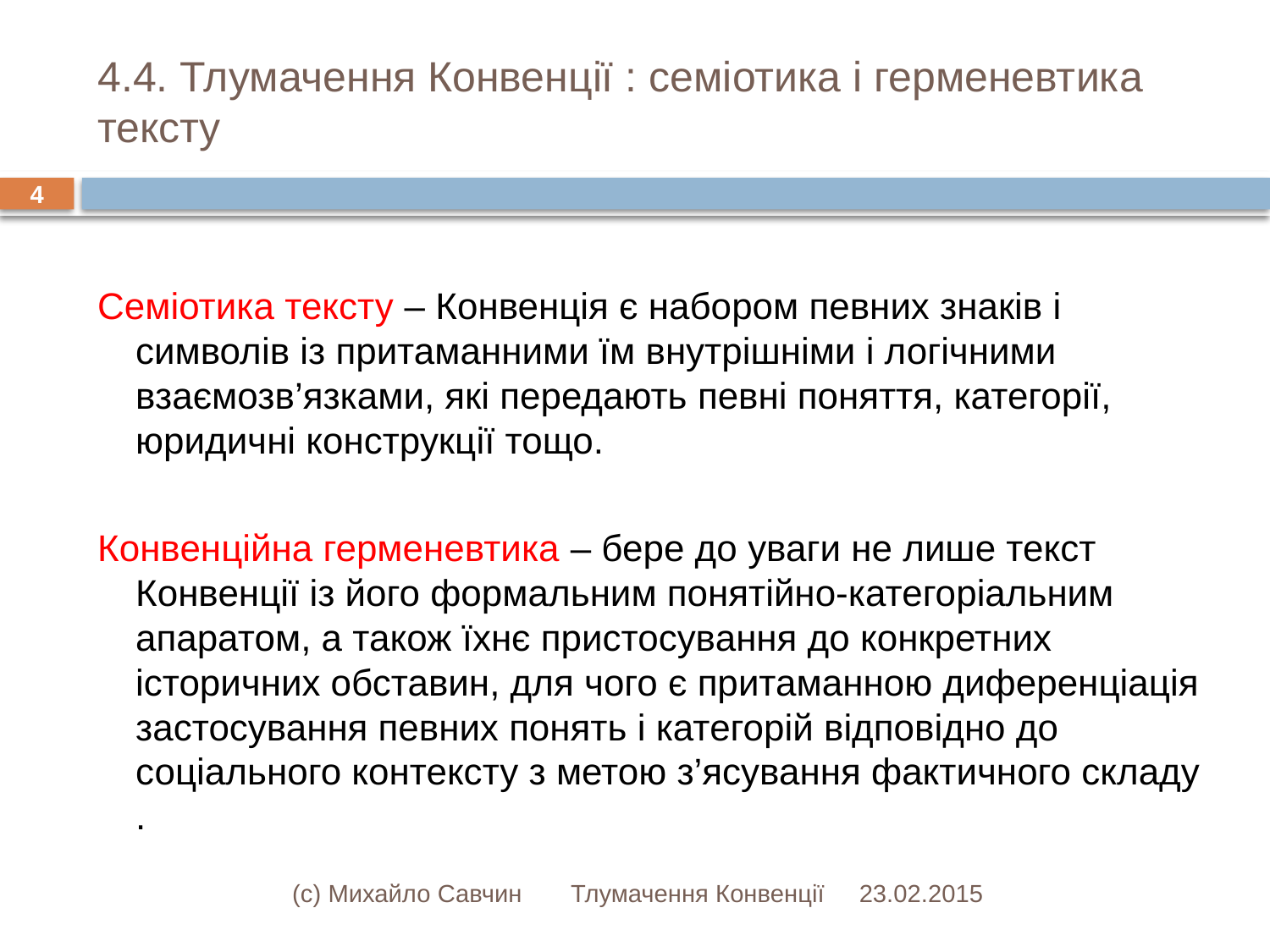

# 4.4. Тлумачення Конвенції : семіотика і герменевтика тексту
4

Семіотика тексту – Конвенція є набором певних знаків і символів із притаманними їм внутрішніми і логічними взаємозв’язками, які передають певні поняття, категорії, юридичні конструкції тощо.

Конвенційна герменевтика – бере до уваги не лише текст Конвенції із його формальним понятійно-категоріальним апаратом, а також їхнє пристосування до конкретних історичних обставин, для чого є притаманною диференціація застосування певних понять і категорій відповідно до соціального контексту з метою з’ясування фактичного складу .
(с) Михайло Савчин       Тлумачення Конвенції
23.02.2015